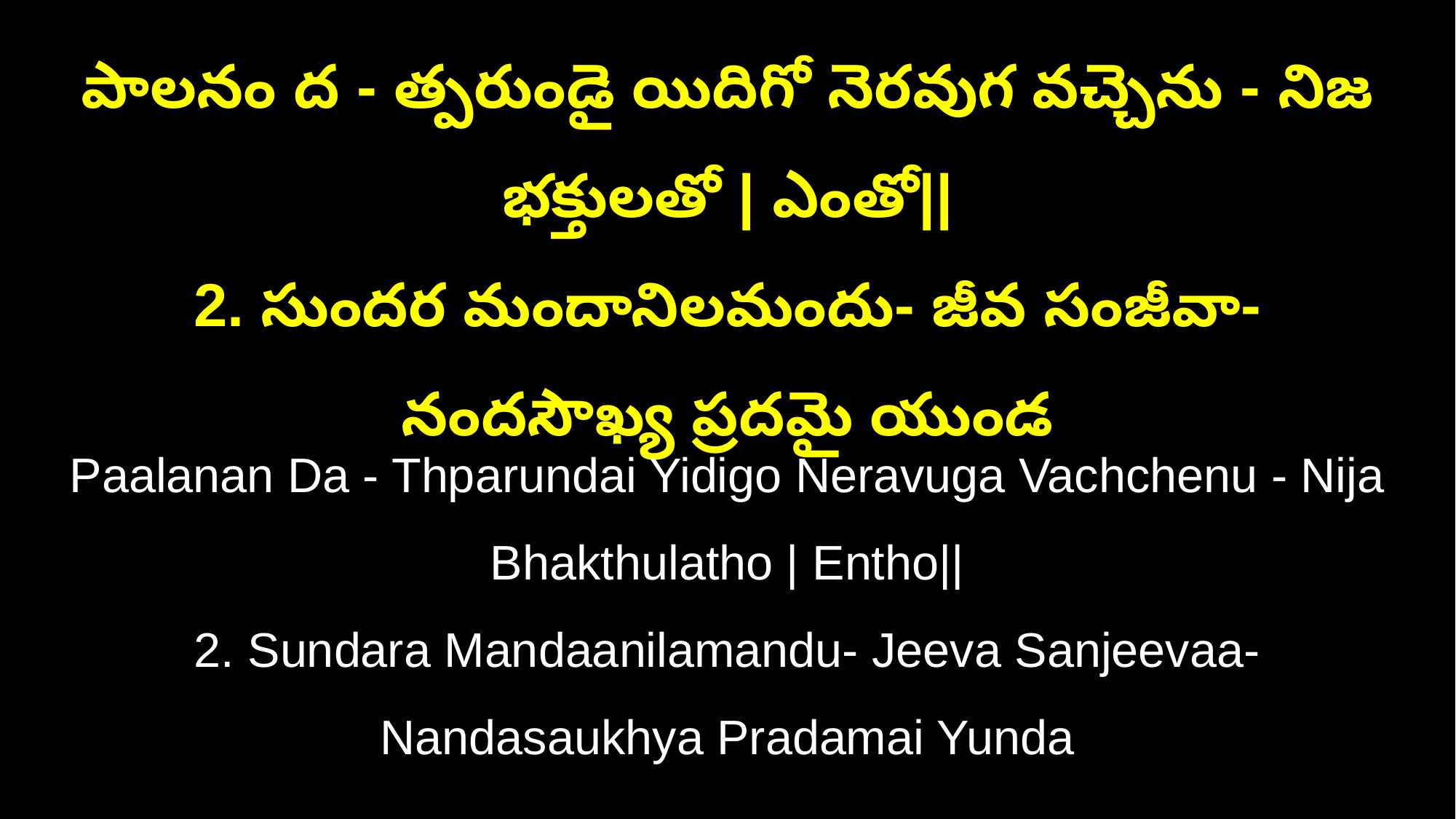

పాలనం ద - త్పరుండై యిదిగో నెరవుగ వచ్చెను - నిజ భక్తులతో | ఎంతో||
2. సుందర మందానిలమందు- జీవ సంజీవా-నందసౌఖ్య ప్రదమై యుండ
Paalanan Da - Thparundai Yidigo Neravuga Vachchenu - Nija Bhakthulatho | Entho||
2. Sundara Mandaanilamandu- Jeeva Sanjeevaa-Nandasaukhya Pradamai Yunda